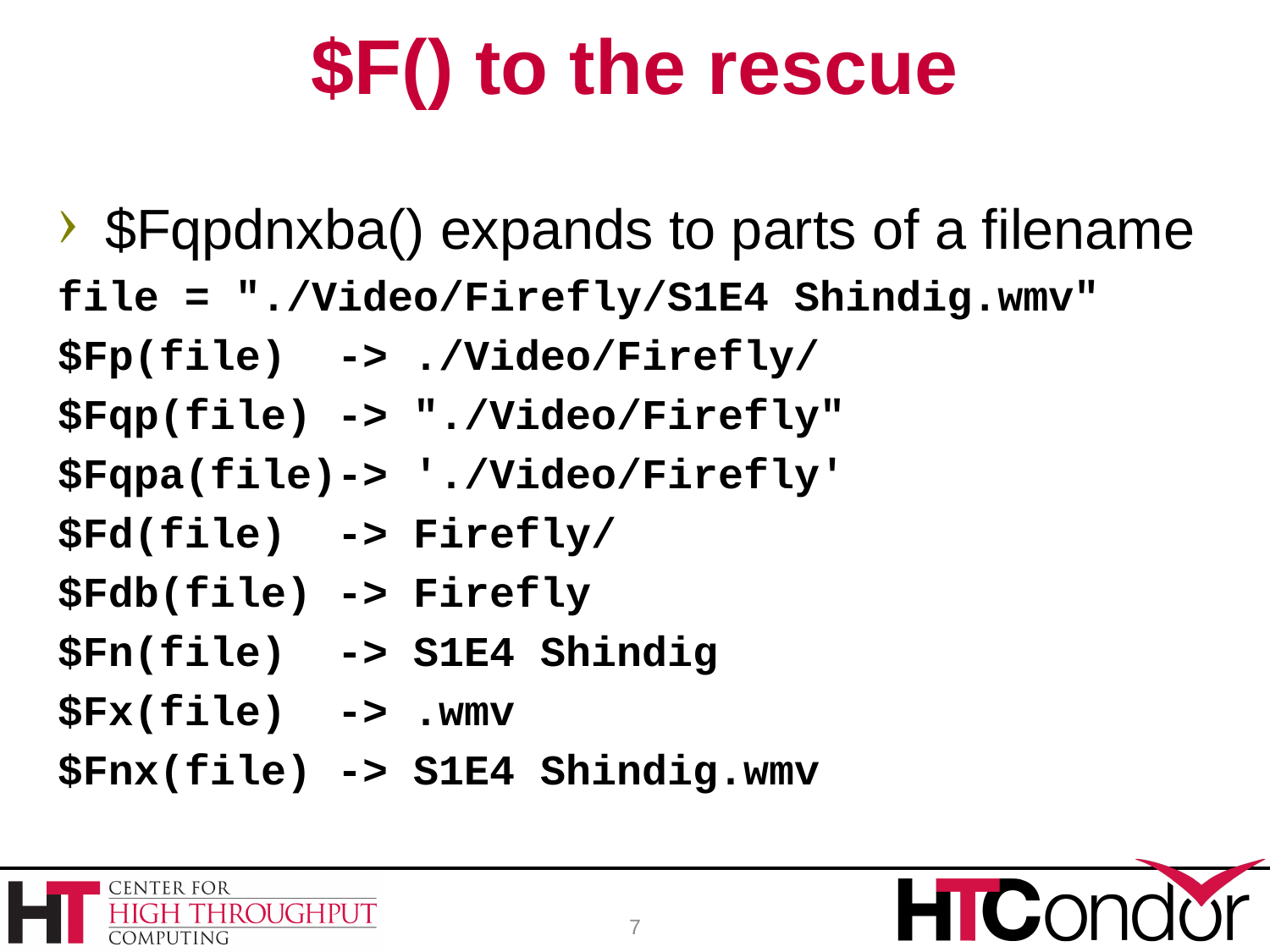

# $F() to the rescue
$Fqpdnxba() expands to parts of a filename
file = "./Video/Firefly/S1E4 Shindig.wmv"
$Fp(file)  -> ./Video/Firefly/
$Fqp(file) -> "./Video/Firefly"
$Fqpa(file)-> './Video/Firefly'
$Fd(file)  -> Firefly/
$Fdb(file) -> Firefly
$Fn(file)  -> S1E4 Shindig
$Fx(file)  -> .wmv
$Fnx(file) -> S1E4 Shindig.wmv

7